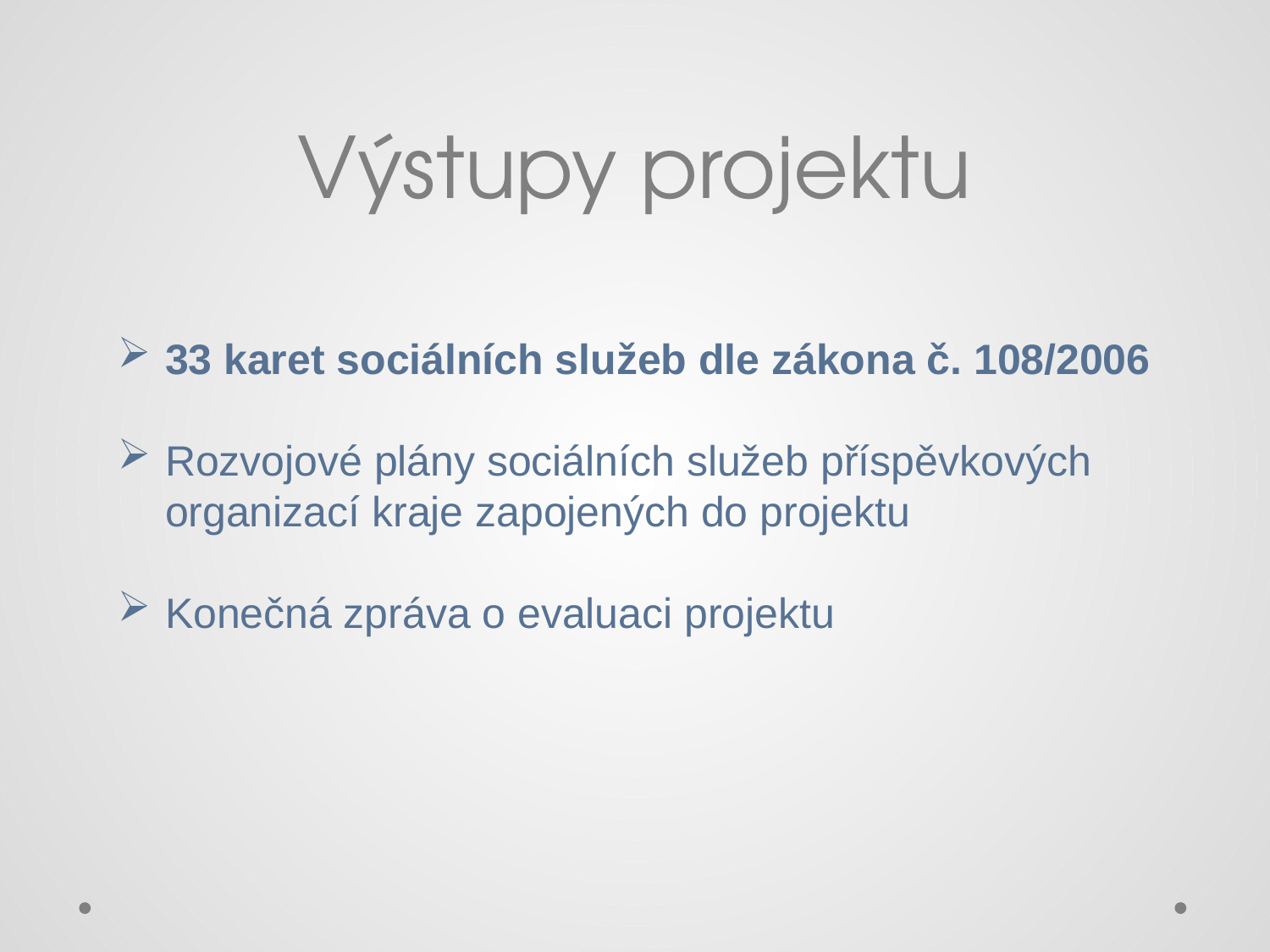

# Výstupy projektu
33 karet sociálních služeb dle zákona č. 108/2006

Rozvojové plány sociálních služeb příspěvkových organizací kraje zapojených do projektu

Konečná zpráva o evaluaci projektu